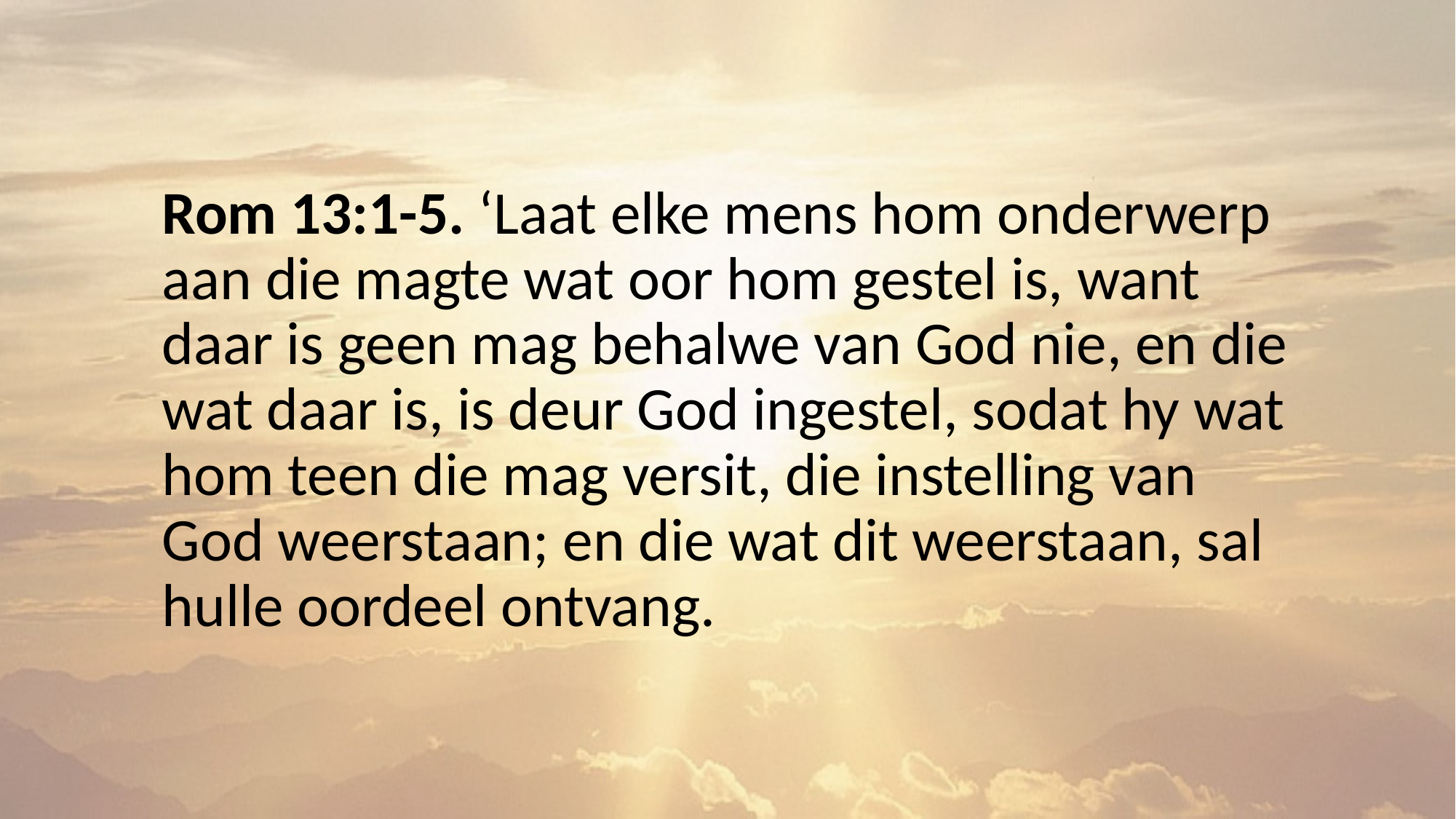

Rom 13:1-5. ‘Laat elke mens hom onderwerp aan die magte wat oor hom gestel is, want daar is geen mag behalwe van God nie, en die wat daar is, is deur God ingestel, sodat hy wat hom teen die mag versit, die instelling van God weerstaan; en die wat dit weerstaan, sal hulle oordeel ontvang.